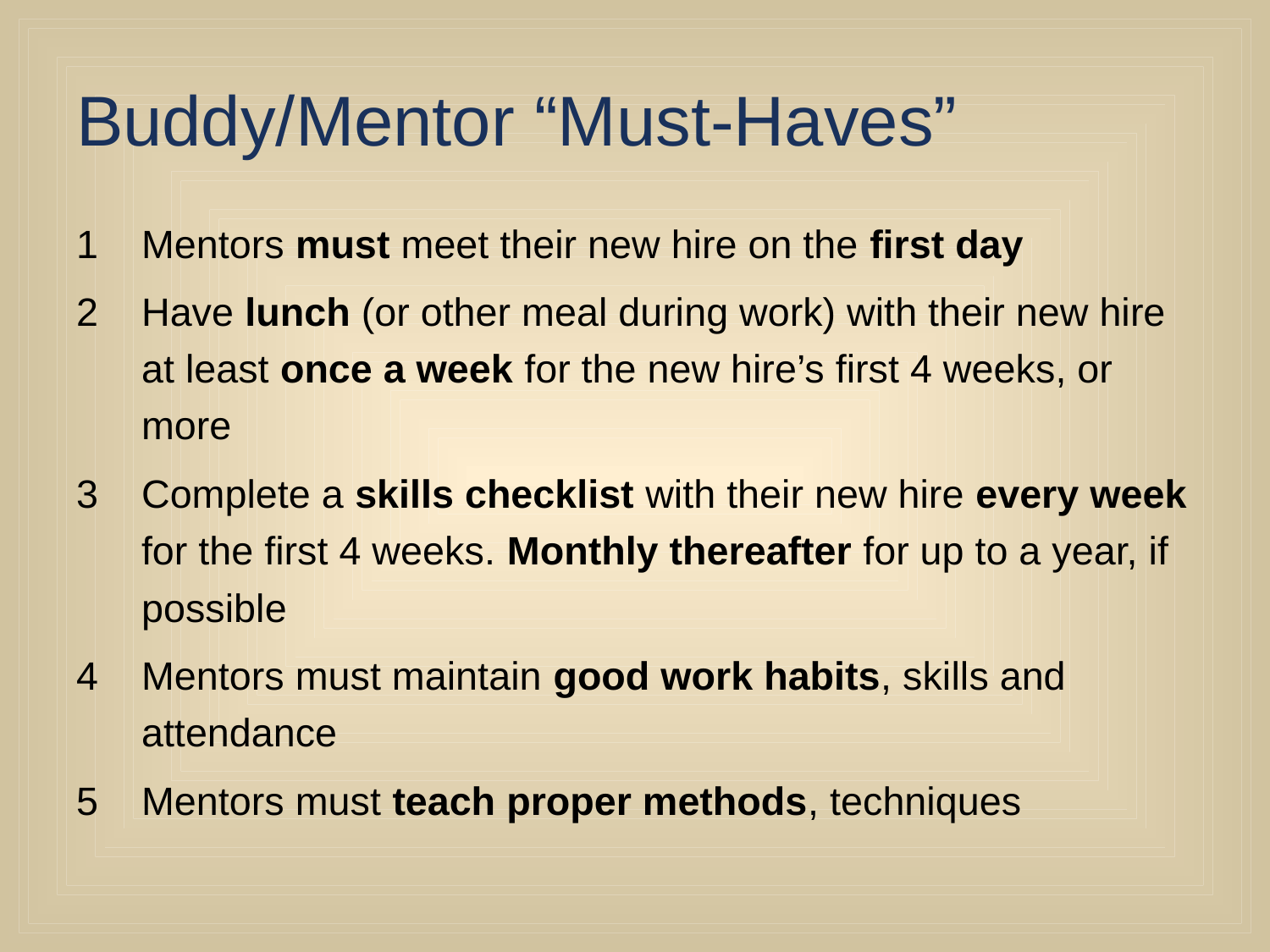

# Buddy/Mentor “Must-Haves”
Mentors must meet their new hire on the first day
Have lunch (or other meal during work) with their new hire at least once a week for the new hire’s first 4 weeks, or more
Complete a skills checklist with their new hire every week for the first 4 weeks. Monthly thereafter for up to a year, if possible
Mentors must maintain good work habits, skills and attendance
Mentors must teach proper methods, techniques